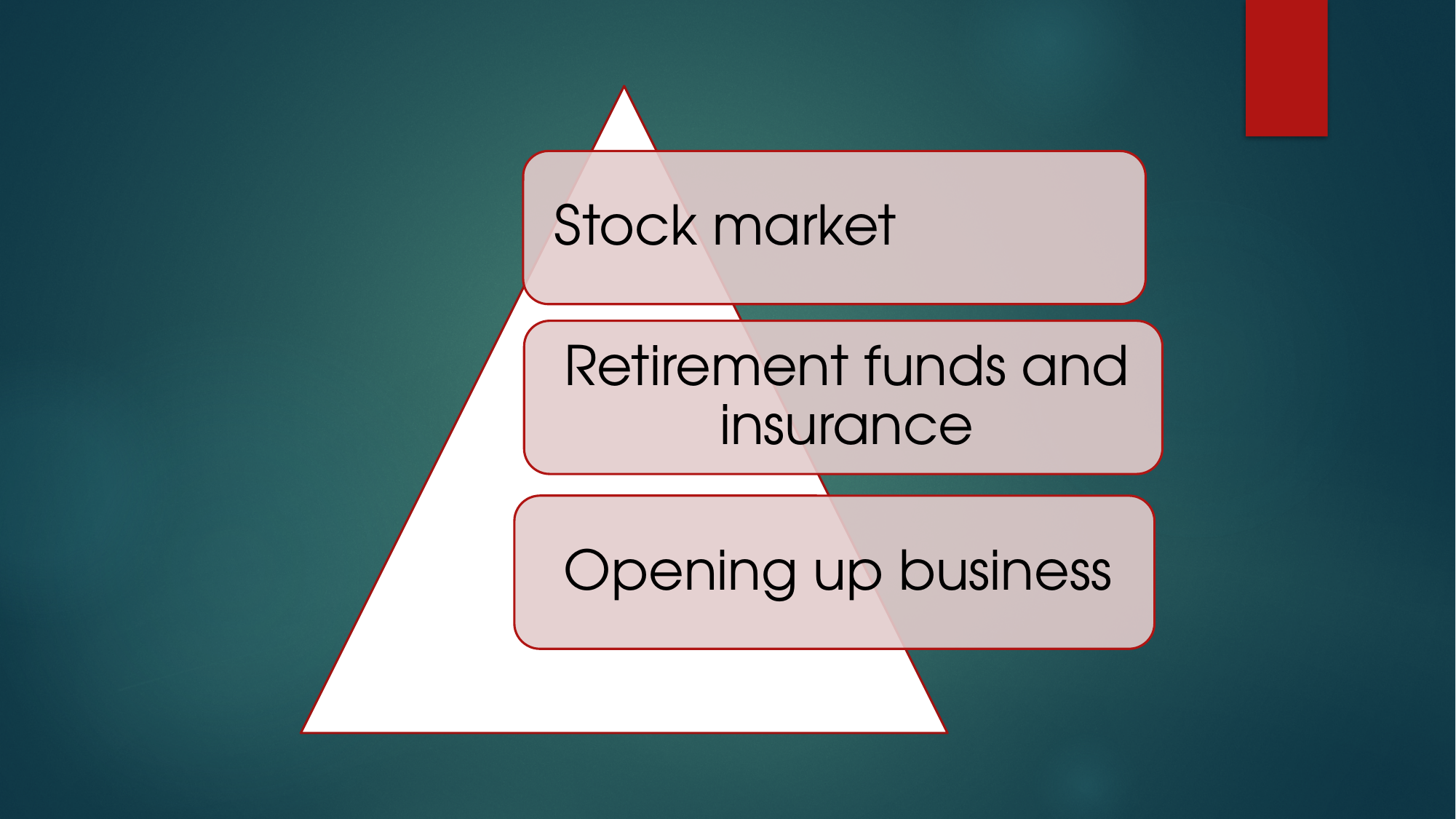

Stock market
Retirement funds and insurance
Opening up business